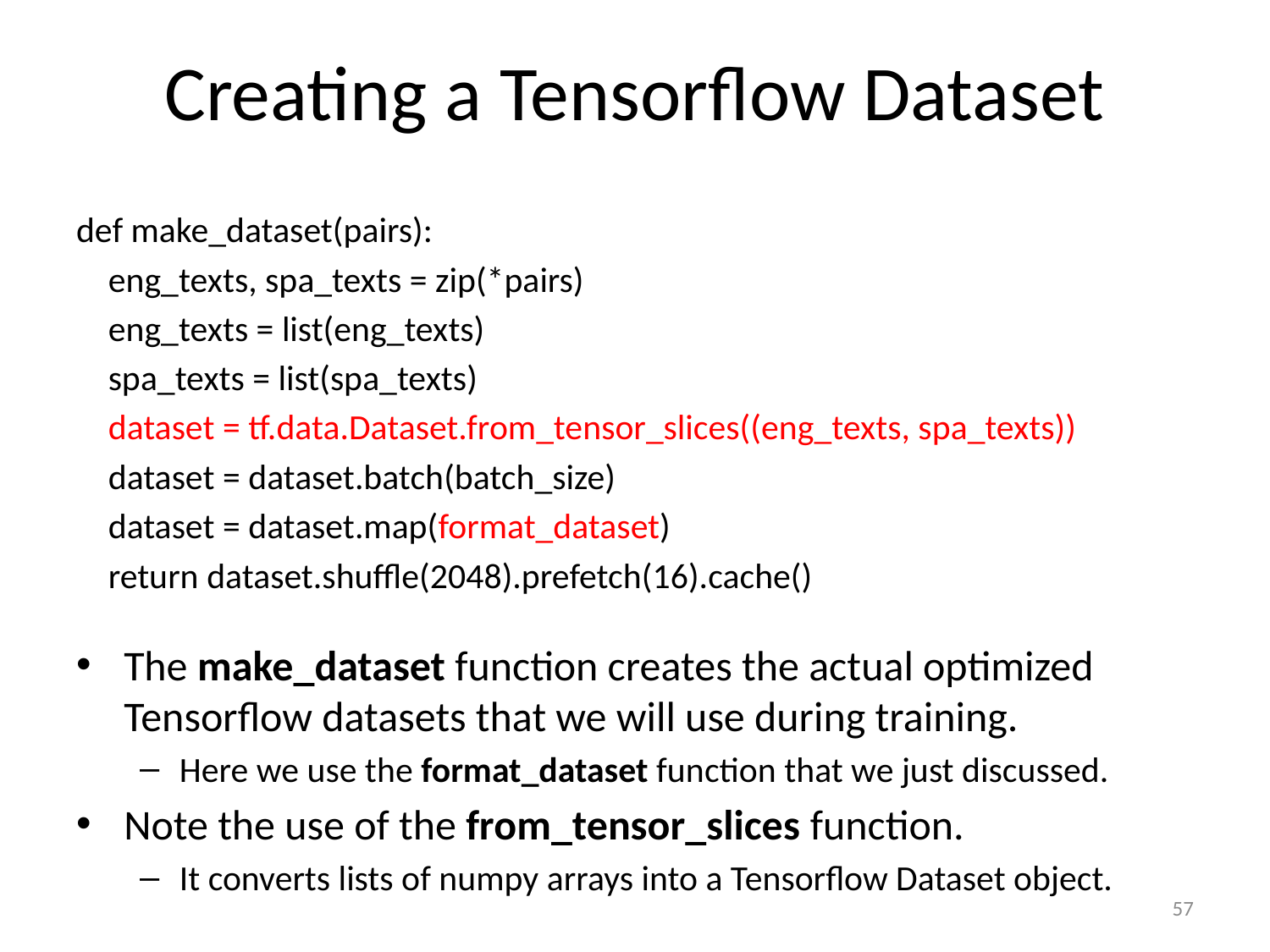

# Creating a Tensorflow Dataset
def make_dataset(pairs):
    eng_texts, spa_texts = zip(*pairs)
    eng_texts = list(eng_texts)
    spa_texts = list(spa_texts)
    dataset = tf.data.Dataset.from_tensor_slices((eng_texts, spa_texts))
    dataset = dataset.batch(batch_size)
    dataset = dataset.map(format_dataset)
    return dataset.shuffle(2048).prefetch(16).cache()

The make_dataset function creates the actual optimized Tensorflow datasets that we will use during training.
Here we use the format_dataset function that we just discussed.
Note the use of the from_tensor_slices function.
It converts lists of numpy arrays into a Tensorflow Dataset object.
57